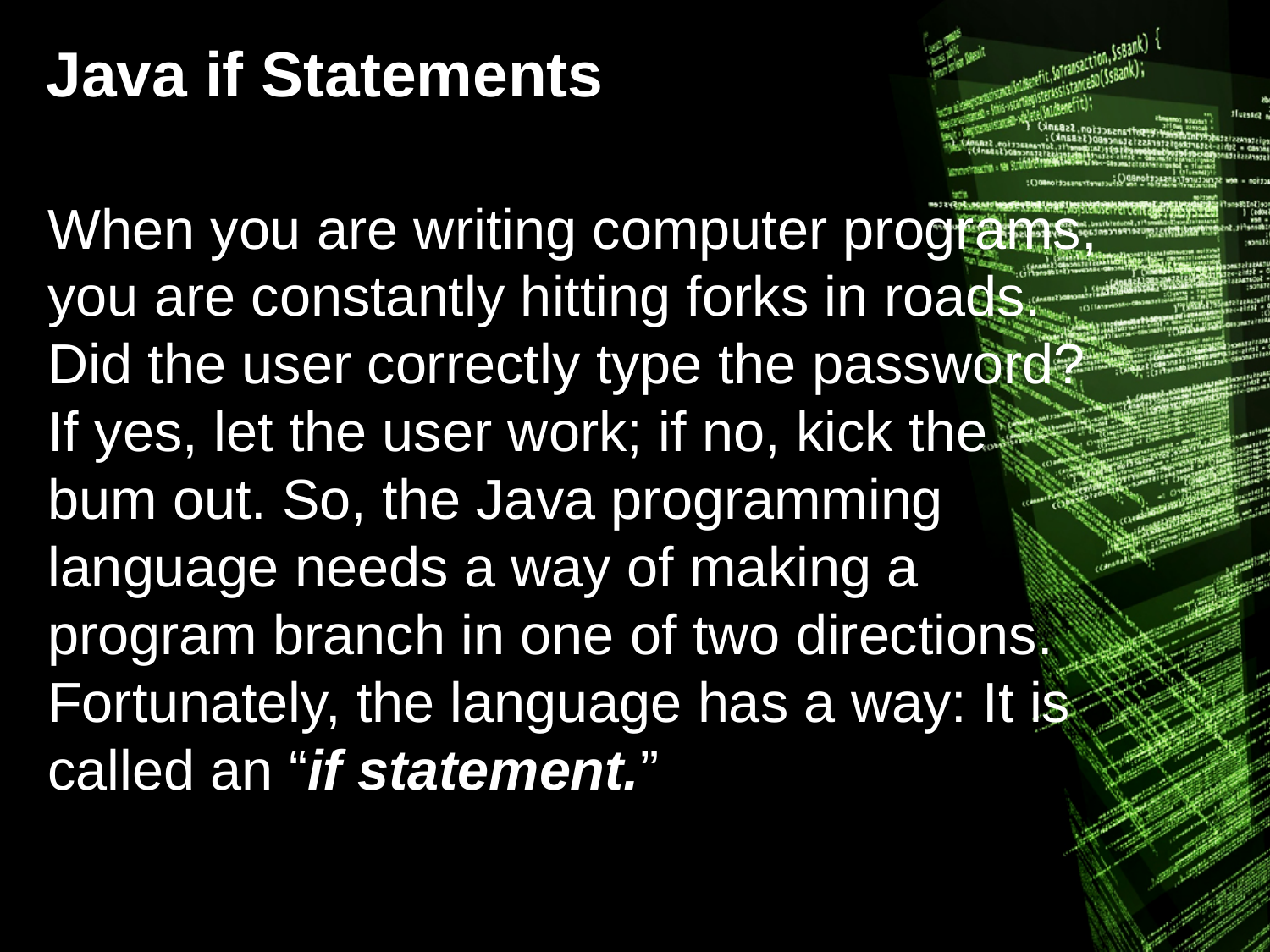

# Java if Statements
When you are writing computer programs, you are constantly hitting forks in roads. Did the user correctly type the password? If yes, let the user work; if no, kick the bum out. So, the Java programming language needs a way of making a program branch in one of two directions. Fortunately, the language has a way: It is called an “if statement.”